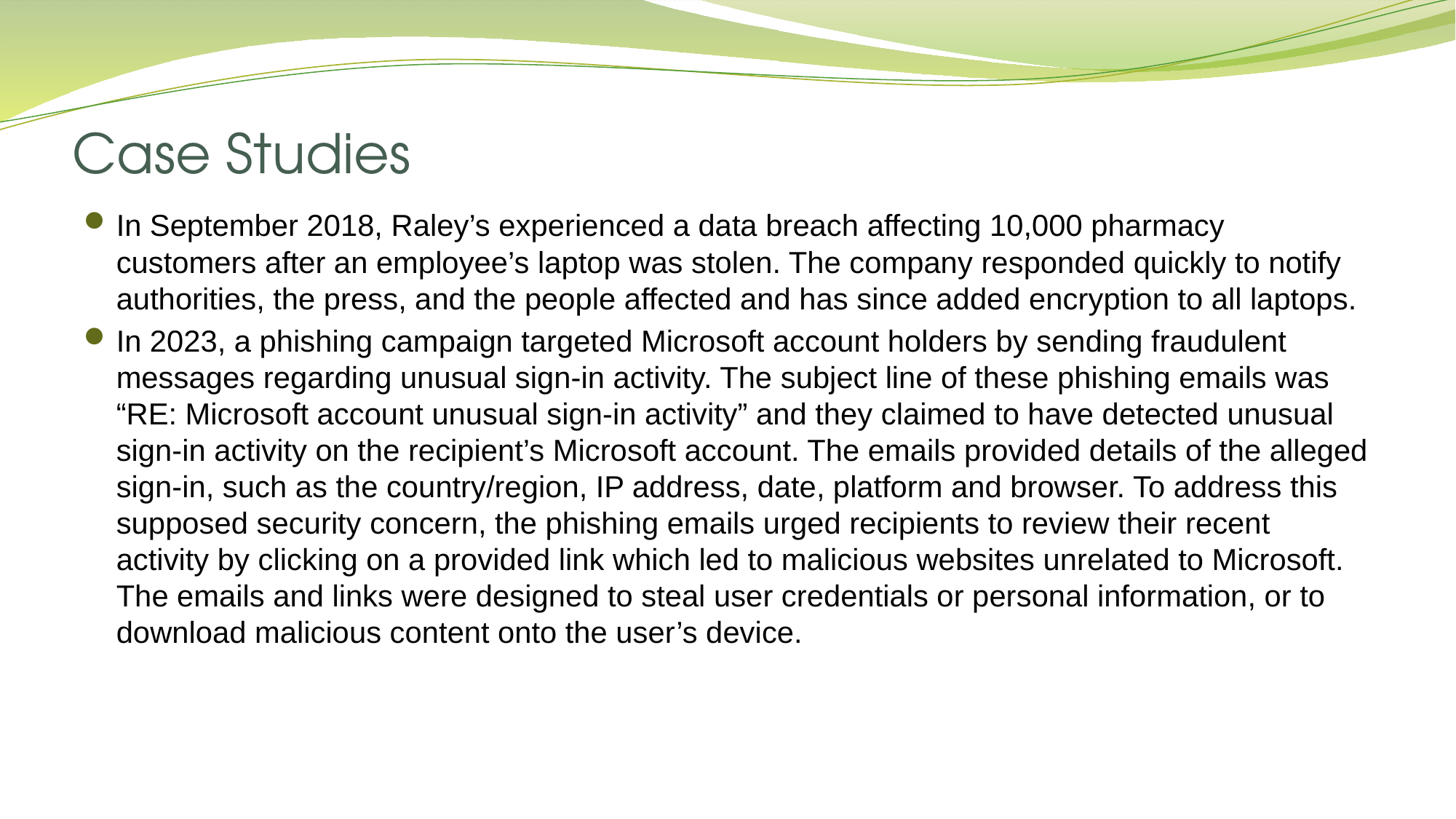

# Case Studies
In September 2018, Raley’s experienced a data breach affecting 10,000 pharmacy customers after an employee’s laptop was stolen. The company responded quickly to notify authorities, the press, and the people affected and has since added encryption to all laptops.
In 2023, a phishing campaign targeted Microsoft account holders by sending fraudulent messages regarding unusual sign-in activity. The subject line of these phishing emails was “RE: Microsoft account unusual sign-in activity” and they claimed to have detected unusual sign-in activity on the recipient’s Microsoft account. The emails provided details of the alleged sign-in, such as the country/region, IP address, date, platform and browser. To address this supposed security concern, the phishing emails urged recipients to review their recent activity by clicking on a provided link which led to malicious websites unrelated to Microsoft. The emails and links were designed to steal user credentials or personal information, or to download malicious content onto the user’s device.